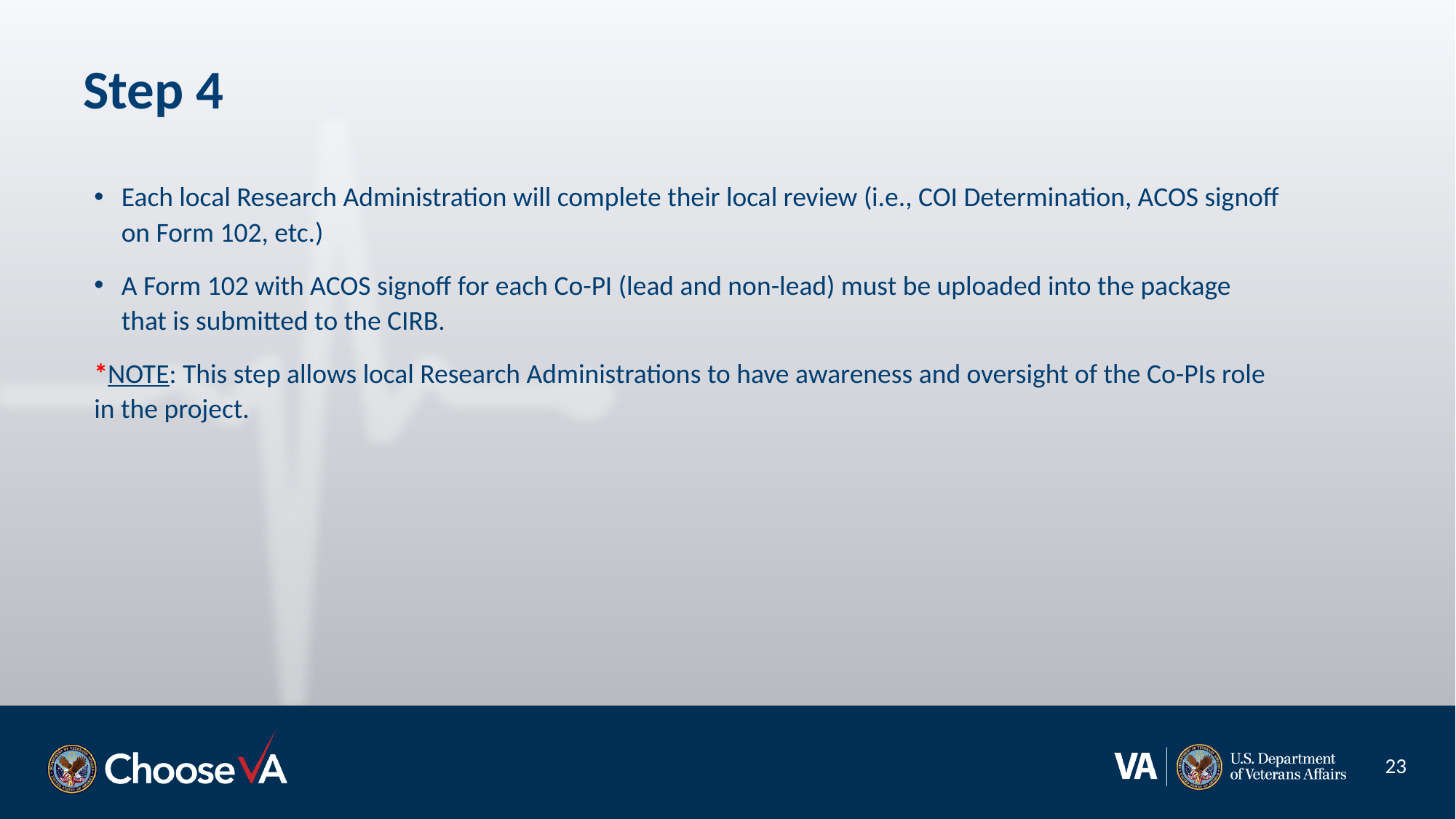

# Step 4
Each local Research Administration will complete their local review (i.e., COI Determination, ACOS signoff on Form 102, etc.)
A Form 102 with ACOS signoff for each Co-PI (lead and non-lead) must be uploaded into the package that is submitted to the CIRB.
*NOTE: This step allows local Research Administrations to have awareness and oversight of the Co-PIs role in the project.